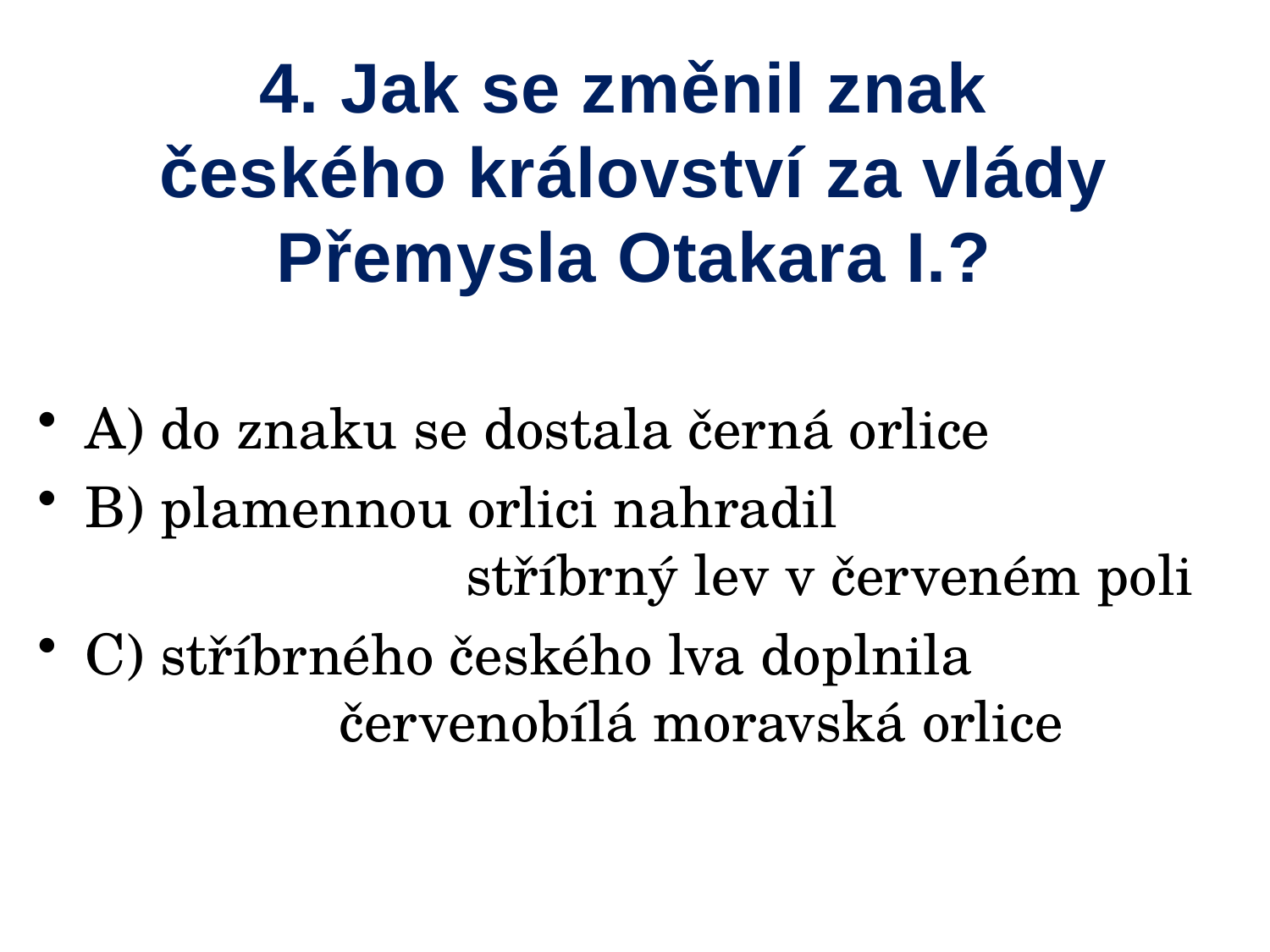

# 4. Jak se změnil znak českého království za vlády Přemysla Otakara I.?
A) do znaku se dostala černá orlice
B) plamennou orlici nahradil 						stříbrný lev v červeném poli
C) stříbrného českého lva doplnila 				červenobílá moravská orlice